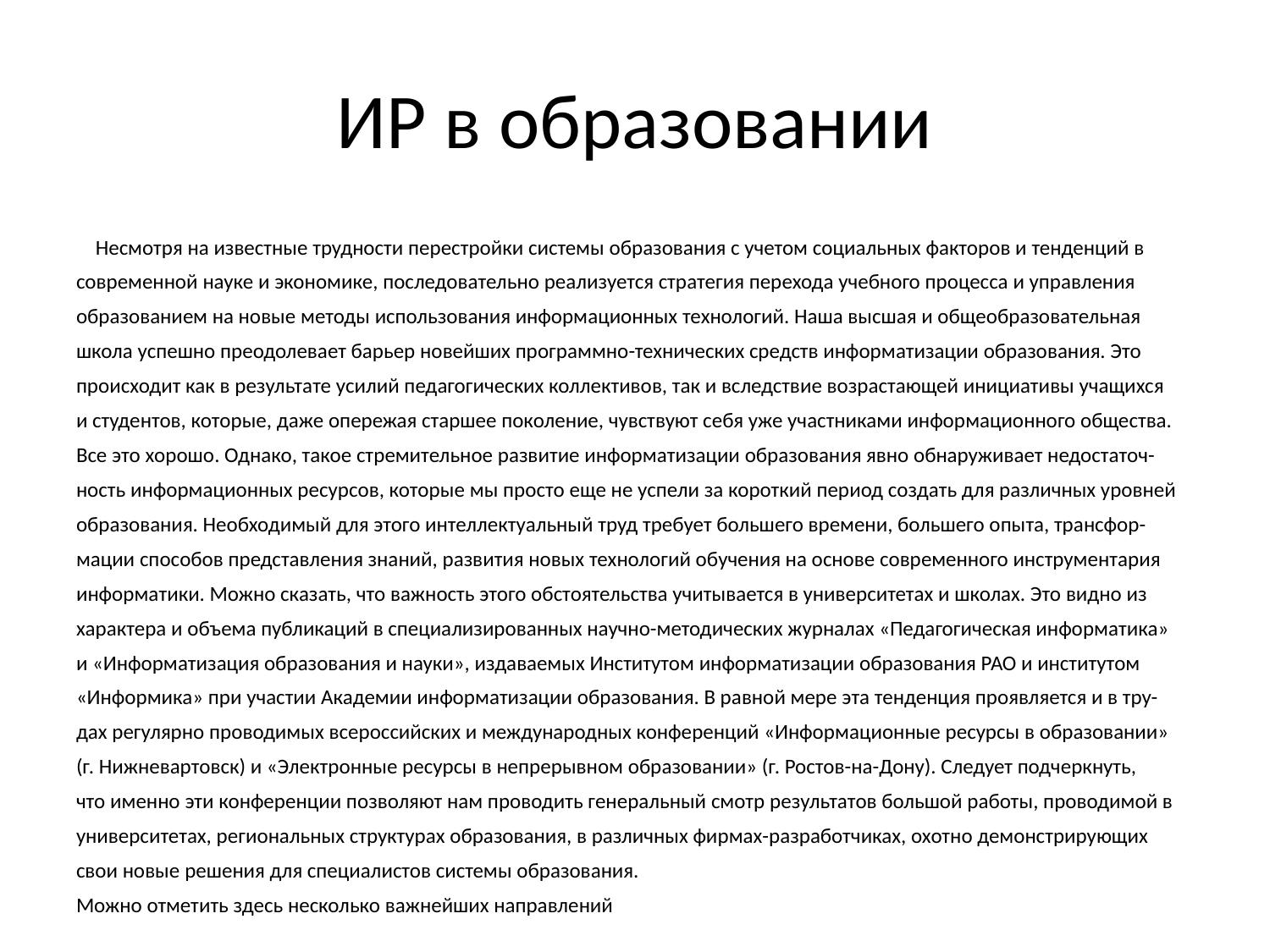

# ИР в образовании
    Несмотря на известные трудности перестройки системы образования с учетом социальных факторов и тенденций в
современной науке и экономике, последовательно реализуется стратегия перехода учебного процесса и управления
образованием на новые методы использования информационных технологий. Наша высшая и общеобразовательная
школа успешно преодолевает барьер новейших программно-технических средств информатизации образования. Это
происходит как в результате усилий педагогических коллективов, так и вследствие возрастающей инициативы учащихся
и студентов, которые, даже опережая старшее поколение, чувствуют себя уже участниками информационного общества.
Все это хорошо. Однако, такое стремительное развитие информатизации образования явно обнаруживает недостаточ-
ность информационных ресурсов, которые мы просто еще не успели за короткий период создать для различных уровней
образования. Необходимый для этого интеллектуальный труд требует большего времени, большего опыта, трансфор-
мации способов представления знаний, развития новых технологий обучения на основе современного инструментария
информатики. Можно сказать, что важность этого обстоятельства учитывается в университетах и школах. Это видно из
характера и объема публикаций в специализированных научно-методических журналах «Педагогическая информатика»
и «Информатизация образования и науки», издаваемых Институтом информатизации образования РАО и институтом
«Информика» при участии Академии информатизации образования. В равной мере эта тенденция проявляется и в тру-
дах регулярно проводимых всероссийских и международных конференций «Информационные ресурсы в образовании»
(г. Нижневартовск) и «Электронные ресурсы в непрерывном образовании» (г. Ростов-на-Дону). Следует подчеркнуть,
что именно эти конференции позволяют нам проводить генеральный смотр результатов большой работы, проводимой в
университетах, региональных структурах образования, в различных фирмах-разработчиках, охотно демонстрирующих
свои новые решения для специалистов системы образования.
Можно отметить здесь несколько важнейших направлений